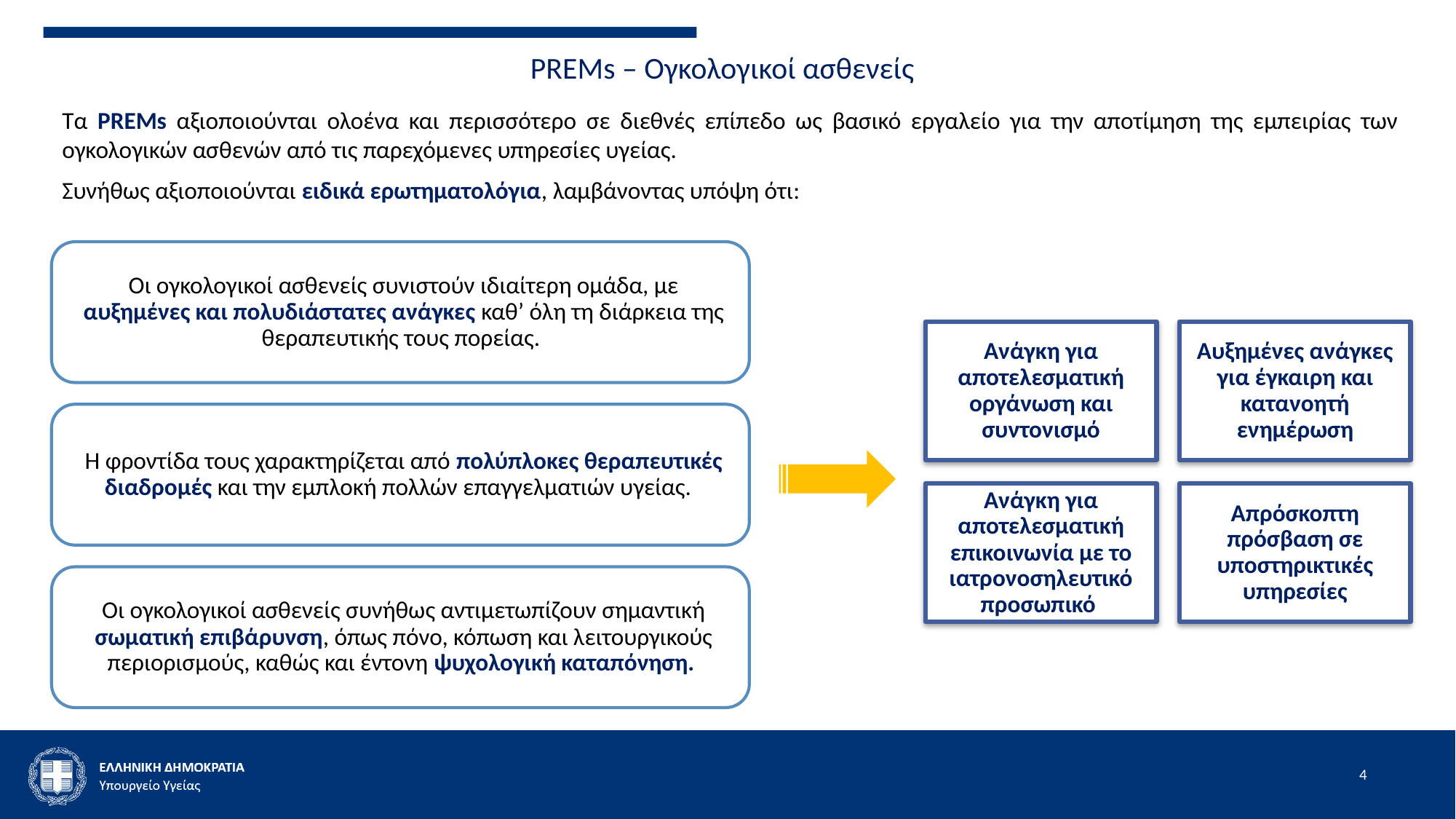

# PREMs – Ογκολογικοί ασθενείς
Τα PREMs αξιοποιούνται ολοένα και περισσότερο σε διεθνές επίπεδο ως βασικό εργαλείο για την αποτίμηση της εμπειρίας των ογκολογικών ασθενών από τις παρεχόμενες υπηρεσίες υγείας.
Συνήθως αξιοποιούνται ειδικά ερωτηματολόγια, λαμβάνοντας υπόψη ότι:

Ανάγκη για αποτελεσματική οργάνωση και συντονισμό
Αυξημένες ανάγκες για έγκαιρη και κατανοητή ενημέρωση
Ανάγκη για αποτελεσματική επικοινωνία με το ιατρονοσηλευτικό προσωπικό
Απρόσκοπτη πρόσβαση σε υποστηρικτικές υπηρεσίες
Οι ογκολογικοί ασθενείς συνιστούν ιδιαίτερη ομάδα, με αυξημένες και πολυδιάστατες ανάγκες καθ’ όλη τη διάρκεια της θεραπευτικής τους πορείας.
Η φροντίδα τους χαρακτηρίζεται από πολύπλοκες θεραπευτικές διαδρομές και την εμπλοκή πολλών επαγγελματιών υγείας.
Οι ογκολογικοί ασθενείς συνήθως αντιμετωπίζουν σημαντική σωματική επιβάρυνση, όπως πόνο, κόπωση και λειτουργικούς περιορισμούς, καθώς και έντονη ψυχολογική καταπόνηση.

4